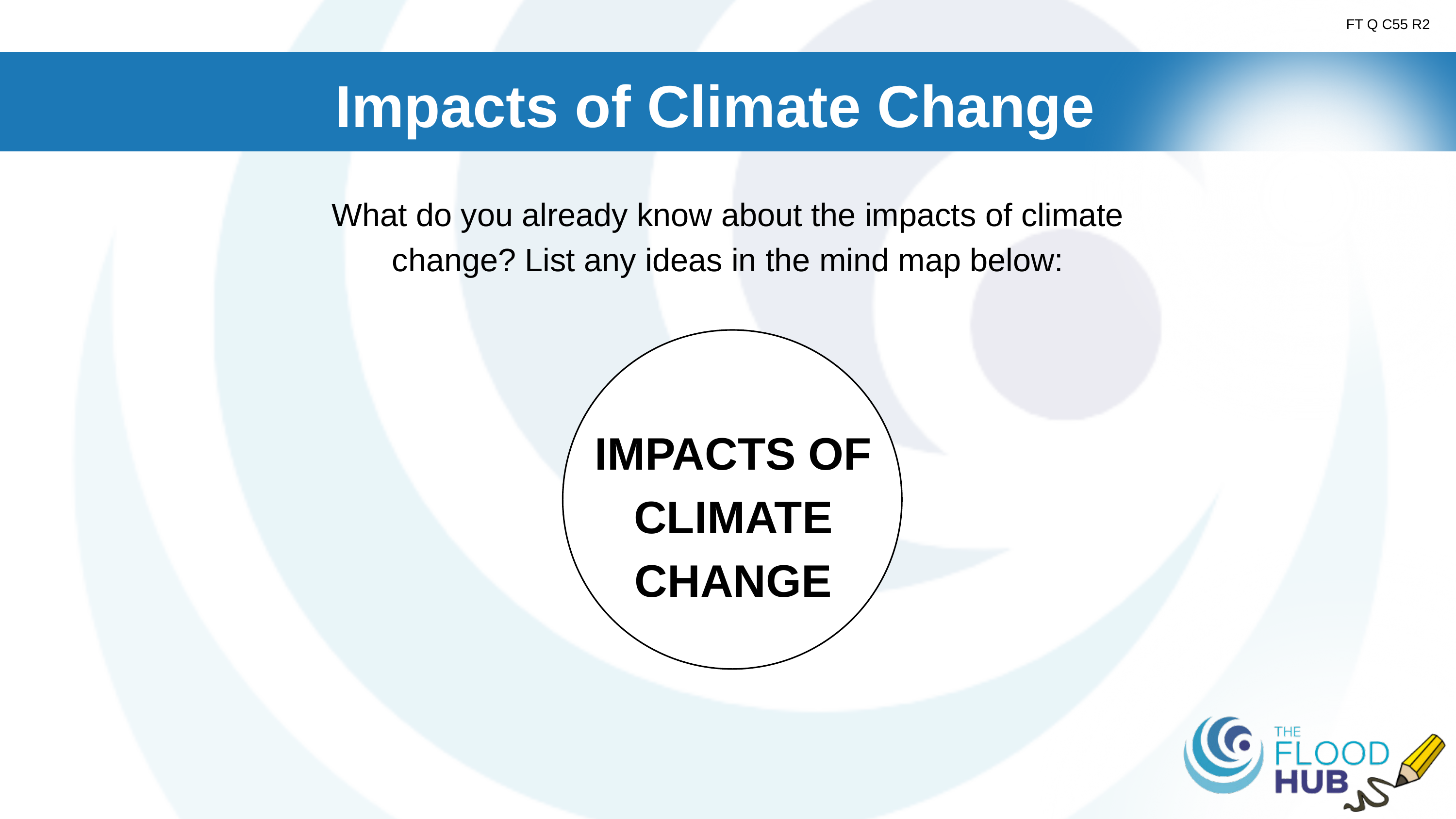

Introduction to Climate

FT Q C55 R2

Impacts of Climate Change

What do you already know about the impacts of climate change? List any ideas in the mind map below:

IMPACTS OF CLIMATE CHANGE